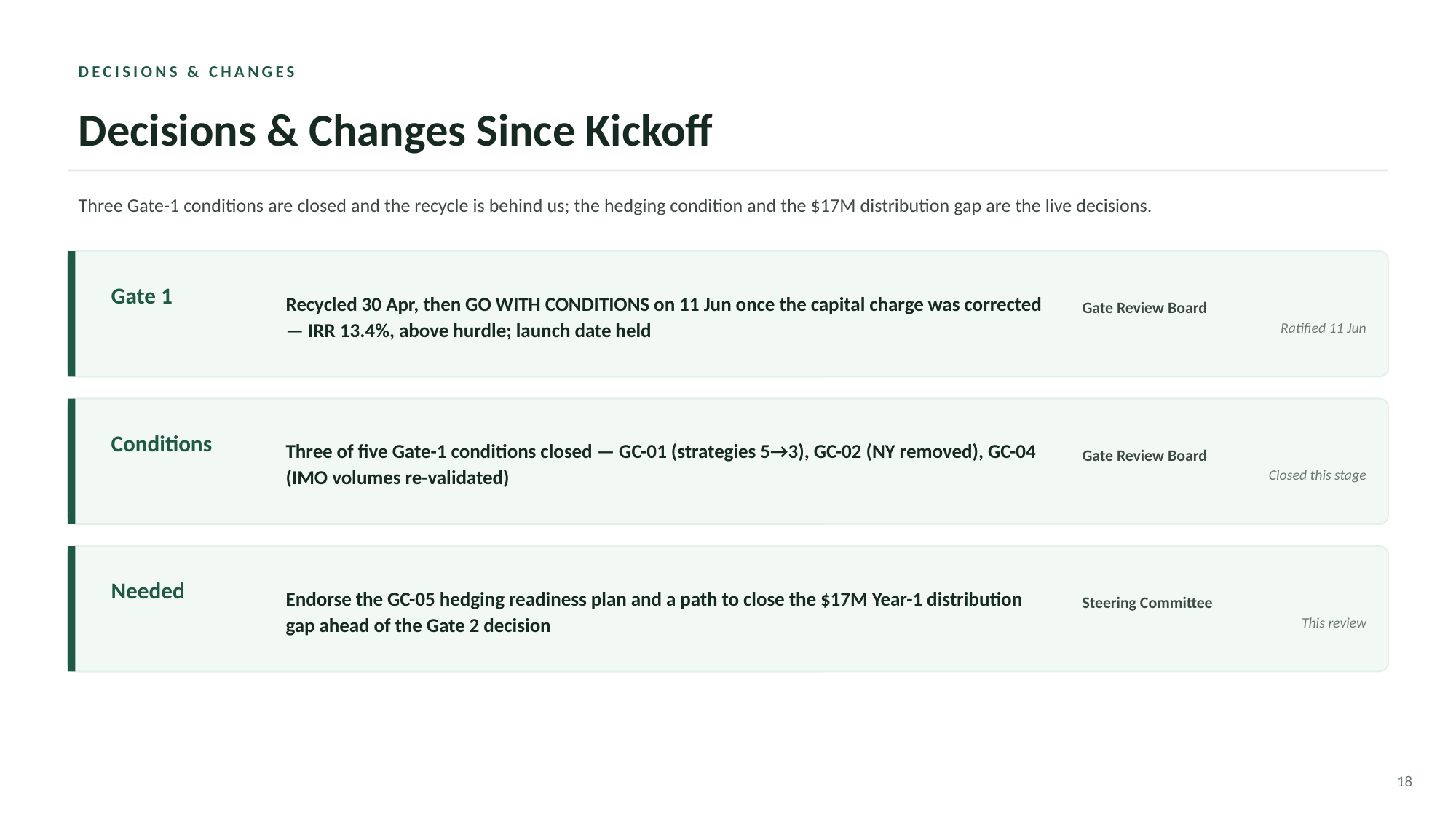

DECISIONS & CHANGES
Decisions & Changes Since Kickoff

Three Gate-1 conditions are closed and the recycle is behind us; the hedging condition and the $17M distribution gap are the live decisions.

Recycled 30 Apr, then GO WITH CONDITIONS on 11 Jun once the capital charge was corrected — IRR 13.4%, above hurdle; launch date held
Gate 1
Gate Review Board
Ratified 11 Jun

Three of five Gate-1 conditions closed — GC-01 (strategies 5→3), GC-02 (NY removed), GC-04 (IMO volumes re-validated)
Conditions
Gate Review Board
Closed this stage

Endorse the GC-05 hedging readiness plan and a path to close the $17M Year-1 distribution gap ahead of the Gate 2 decision
Needed
Steering Committee
This review
18